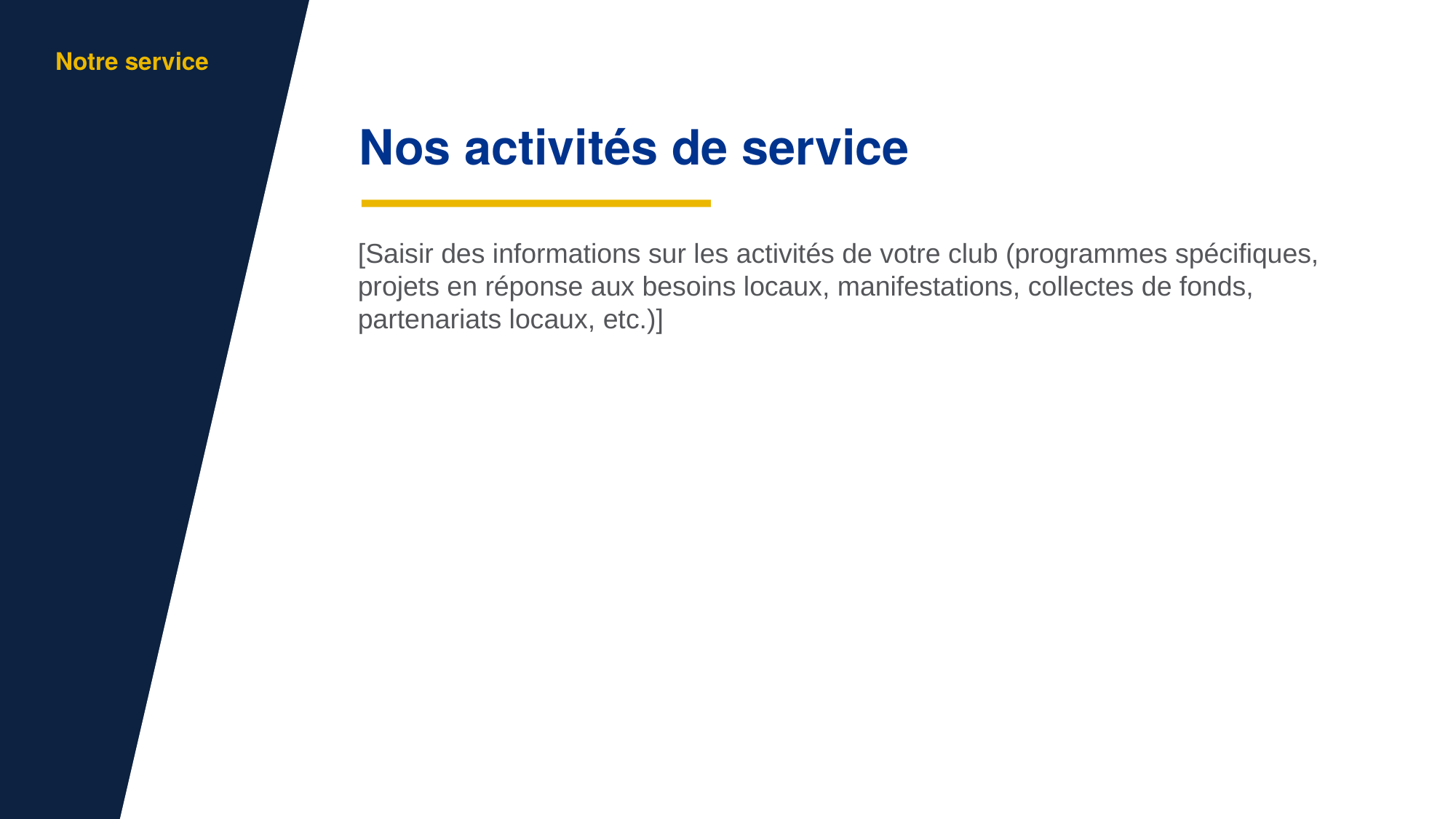

aa

Notre service
Nos activités de service

[Saisir des informations sur les activités de votre club (programmes spécifiques, projets en réponse aux besoins locaux, manifestations, collectes de fonds, partenariats locaux, etc.)]

14